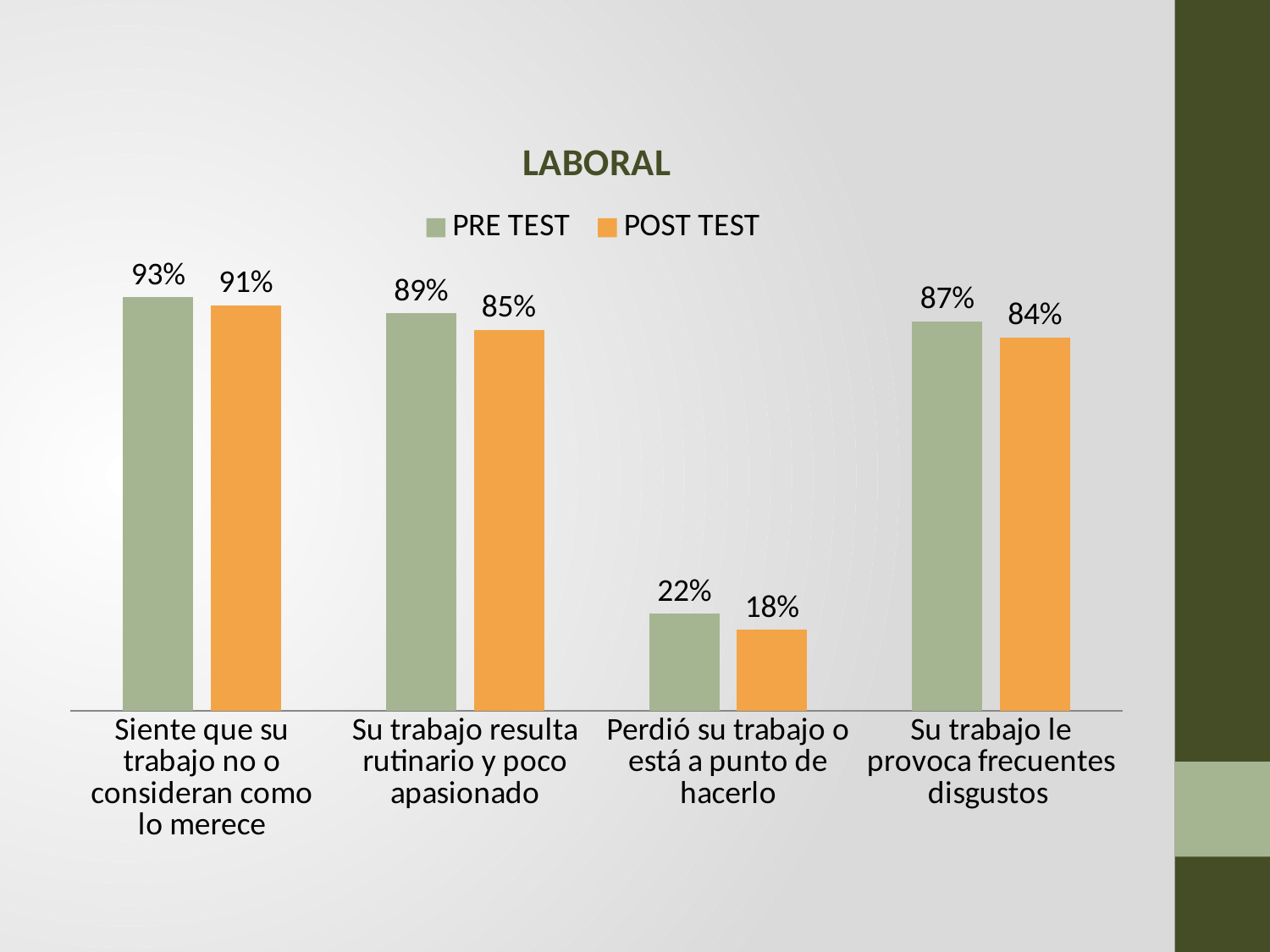

### Chart: LABORAL

| Category | PRE TEST  | POST TEST  |
|---|---|---|
| Siente que su trabajo no o consideran como lo merece | 0.927272727272727 | 0.909090909090909 |
| Su trabajo resulta rutinario y poco apasionado | 0.890909090909091 | 0.854545454545454 |
| Perdió su trabajo o está a punto de hacerlo | 0.218181818181818 | 0.181818181818182 |
| Su trabajo le provoca frecuentes disgustos  | 0.872727272727273 | 0.836363636363636 |